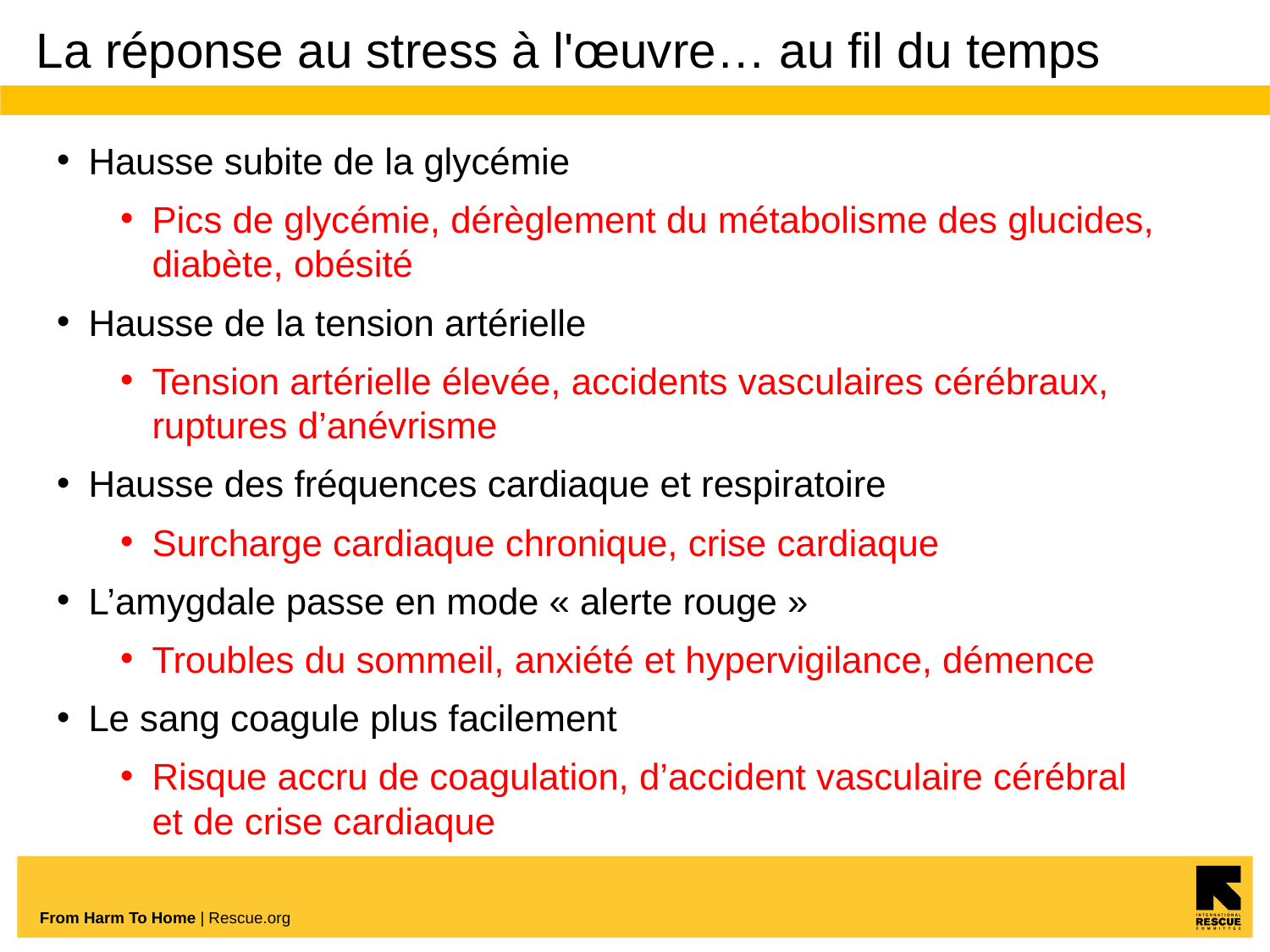

# La réponse au stress à l'œuvre… au fil du temps
Hausse subite de la glycémie
Pics de glycémie, dérèglement du métabolisme des glucides, diabète, obésité
Hausse de la tension artérielle
Tension artérielle élevée, accidents vasculaires cérébraux, ruptures d’anévrisme
Hausse des fréquences cardiaque et respiratoire
Surcharge cardiaque chronique, crise cardiaque
L’amygdale passe en mode « alerte rouge »
Troubles du sommeil, anxiété et hypervigilance, démence
Le sang coagule plus facilement
Risque accru de coagulation, d’accident vasculaire cérébral
et de crise cardiaque